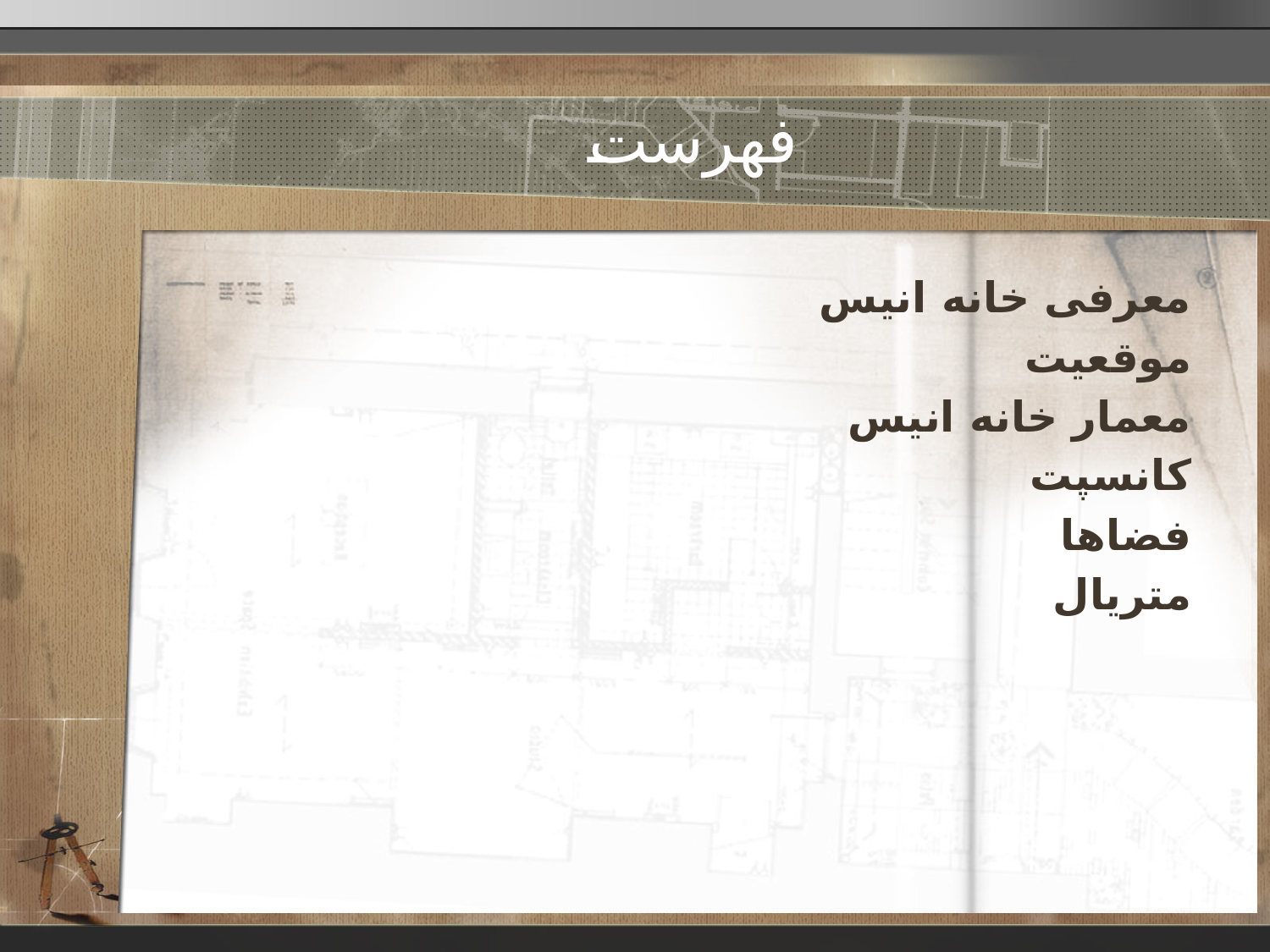

# فهرست
معرفی خانه انیس
موقعیت
معمار خانه انیس
کانسپت
فضاها
متریال